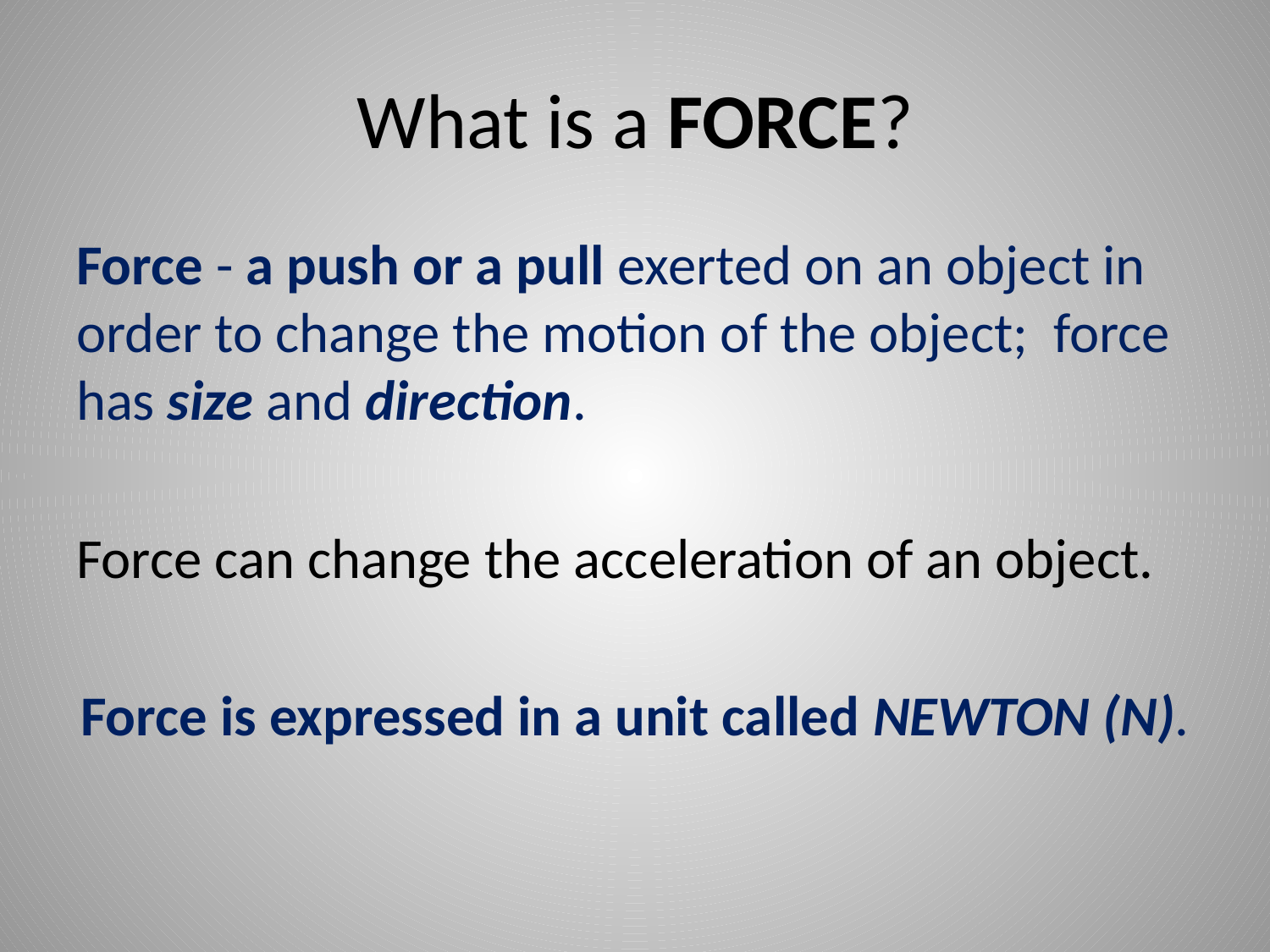

# What is a FORCE?
Force - a push or a pull exerted on an object in order to change the motion of the object;  force has size and direction.

Force can change the acceleration of an object.

Force is expressed in a unit called NEWTON (N).